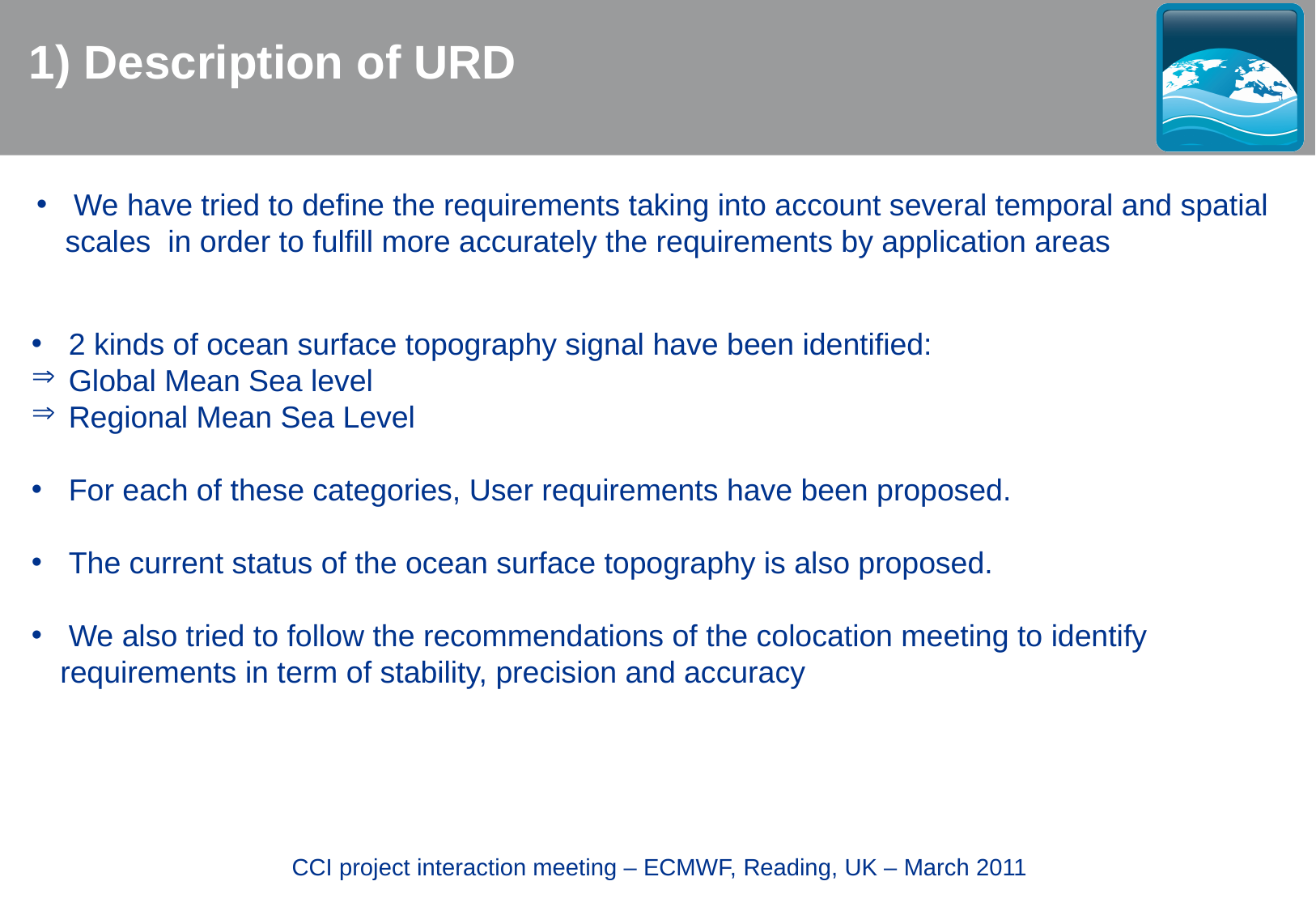

1) Description of URD

 We have tried to define the requirements taking into account several temporal and spatial scales  in order to fulfill more accurately the requirements by application areas

 2 kinds of ocean surface topography signal have been identified:
 Global Mean Sea level
 Regional Mean Sea Level

 For each of these categories, User requirements have been proposed.

 The current status of the ocean surface topography is also proposed.

 We also tried to follow the recommendations of the colocation meeting to identify requirements in term of stability, precision and accuracy

  CCI project interaction meeting – ECMWF, Reading, UK – March 2011